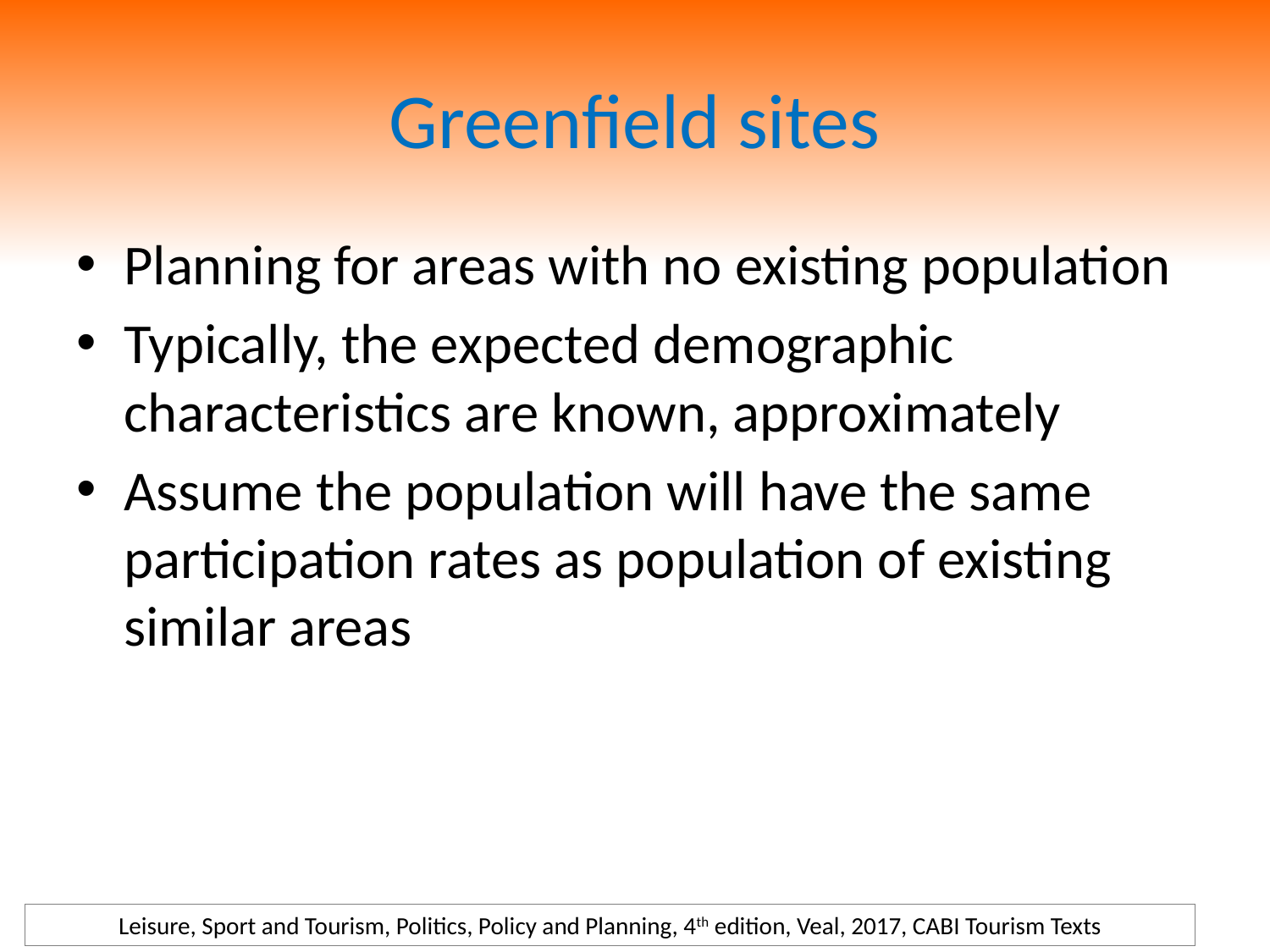

# Greenfield sites
Planning for areas with no existing population
Typically, the expected demographic characteristics are known, approximately
Assume the population will have the same participation rates as population of existing similar areas
Leisure, Sport and Tourism, Politics, Policy and Planning, 4th edition, Veal, 2017, CABI Tourism Texts